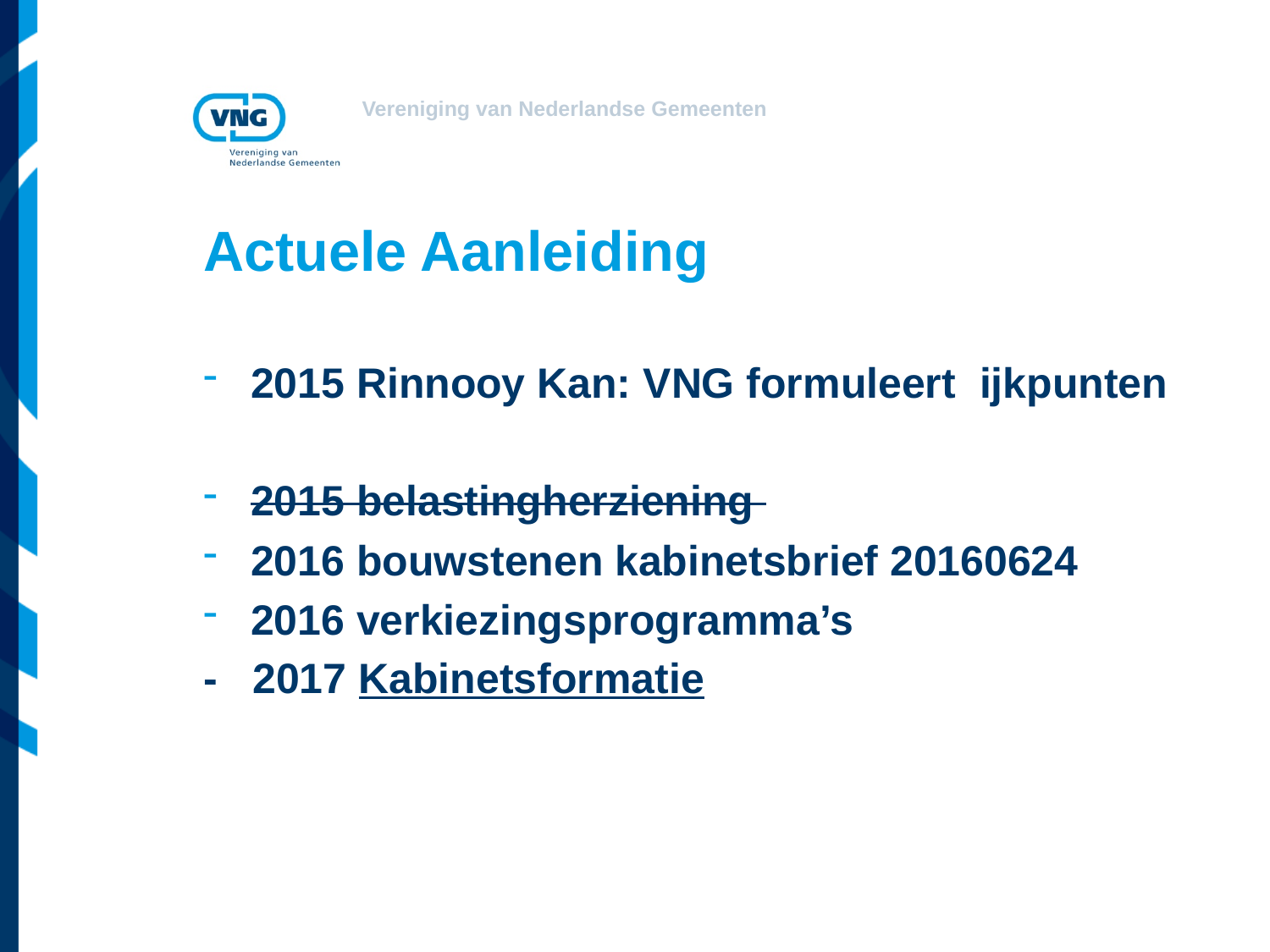

# Actuele Aanleiding
2015 Rinnooy Kan: VNG formuleert  ijkpunten

2015 belastingherziening
2016 bouwstenen kabinetsbrief 20160624
2016 verkiezingsprogramma’s
-   2017 Kabinetsformatie